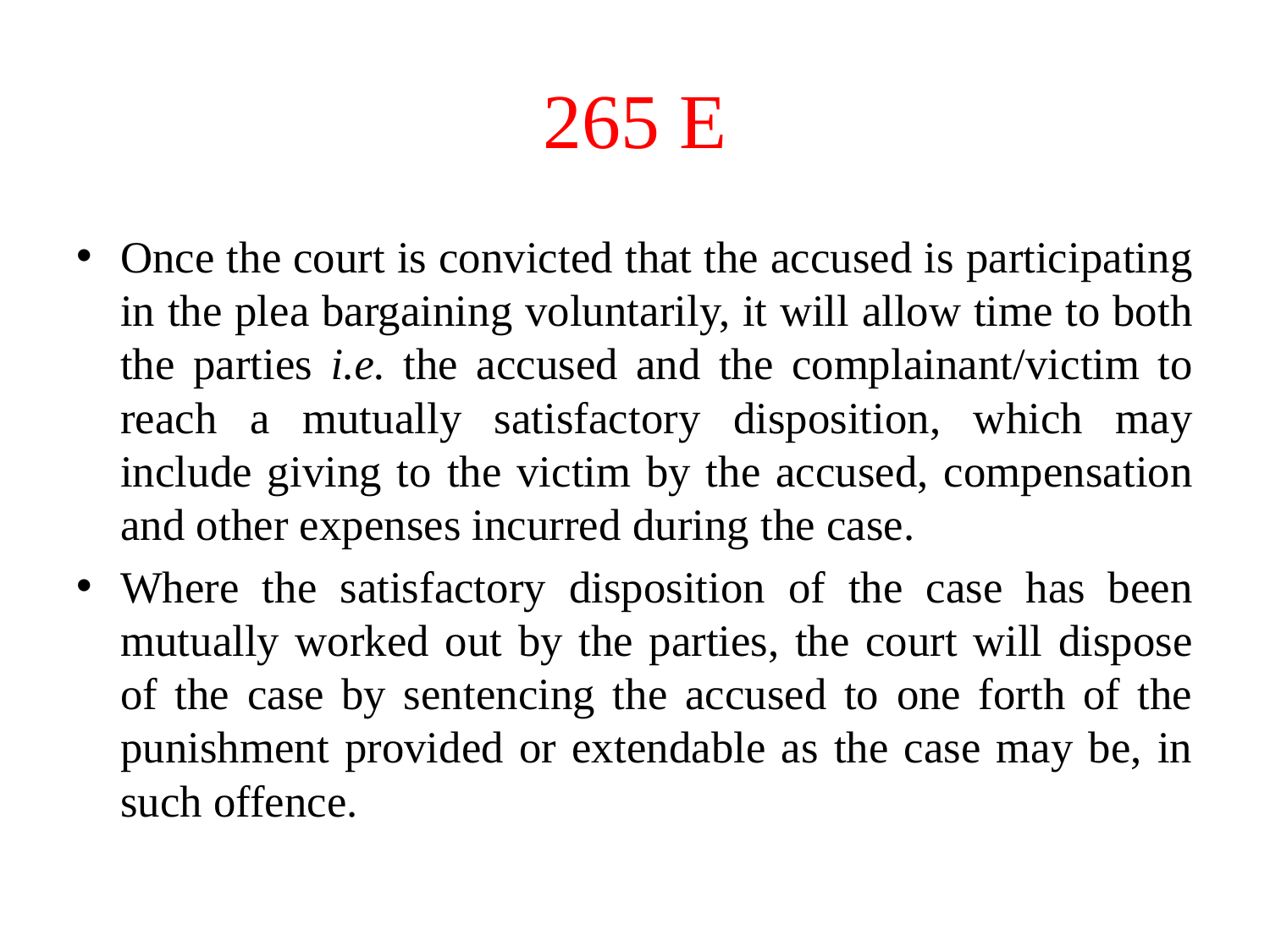

# 265 E
Once the court is convicted that the accused is participating in the plea bargaining voluntarily, it will allow time to both the parties i.e. the accused and the complainant/victim to reach a mutually satisfactory disposition, which may include giving to the victim by the accused, compensation and other expenses incurred during the case.
Where the satisfactory disposition of the case has been mutually worked out by the parties, the court will dispose of the case by sentencing the accused to one forth of the punishment provided or extendable as the case may be, in such offence.